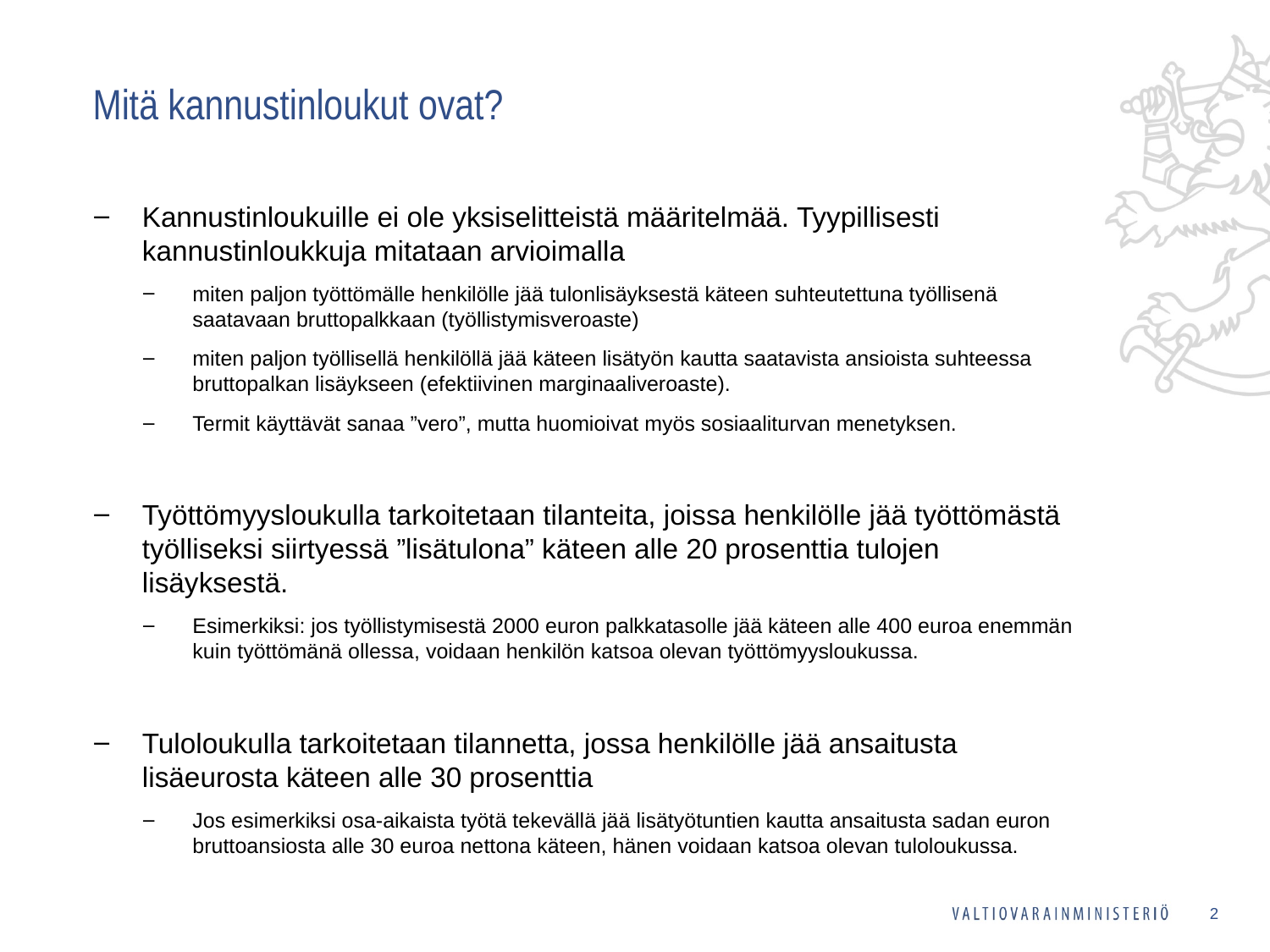

# Mitä kannustinloukut ovat?
Kannustinloukuille ei ole yksiselitteistä määritelmää. Tyypillisesti kannustinloukkuja mitataan arvioimalla
miten paljon työttömälle henkilölle jää tulonlisäyksestä käteen suhteutettuna työllisenä saatavaan bruttopalkkaan (työllistymisveroaste)
miten paljon työllisellä henkilöllä jää käteen lisätyön kautta saatavista ansioista suhteessa bruttopalkan lisäykseen (efektiivinen marginaaliveroaste).
Termit käyttävät sanaa ”vero”, mutta huomioivat myös sosiaaliturvan menetyksen.

Työttömyysloukulla tarkoitetaan tilanteita, joissa henkilölle jää työttömästä työlliseksi siirtyessä ”lisätulona” käteen alle 20 prosenttia tulojen lisäyksestä.
Esimerkiksi: jos työllistymisestä 2000 euron palkkatasolle jää käteen alle 400 euroa enemmän kuin työttömänä ollessa, voidaan henkilön katsoa olevan työttömyysloukussa.

Tuloloukulla tarkoitetaan tilannetta, jossa henkilölle jää ansaitusta lisäeurosta käteen alle 30 prosenttia
Jos esimerkiksi osa-aikaista työtä tekevällä jää lisätyötuntien kautta ansaitusta sadan euron bruttoansiosta alle 30 euroa nettona käteen, hänen voidaan katsoa olevan tuloloukussa.
2